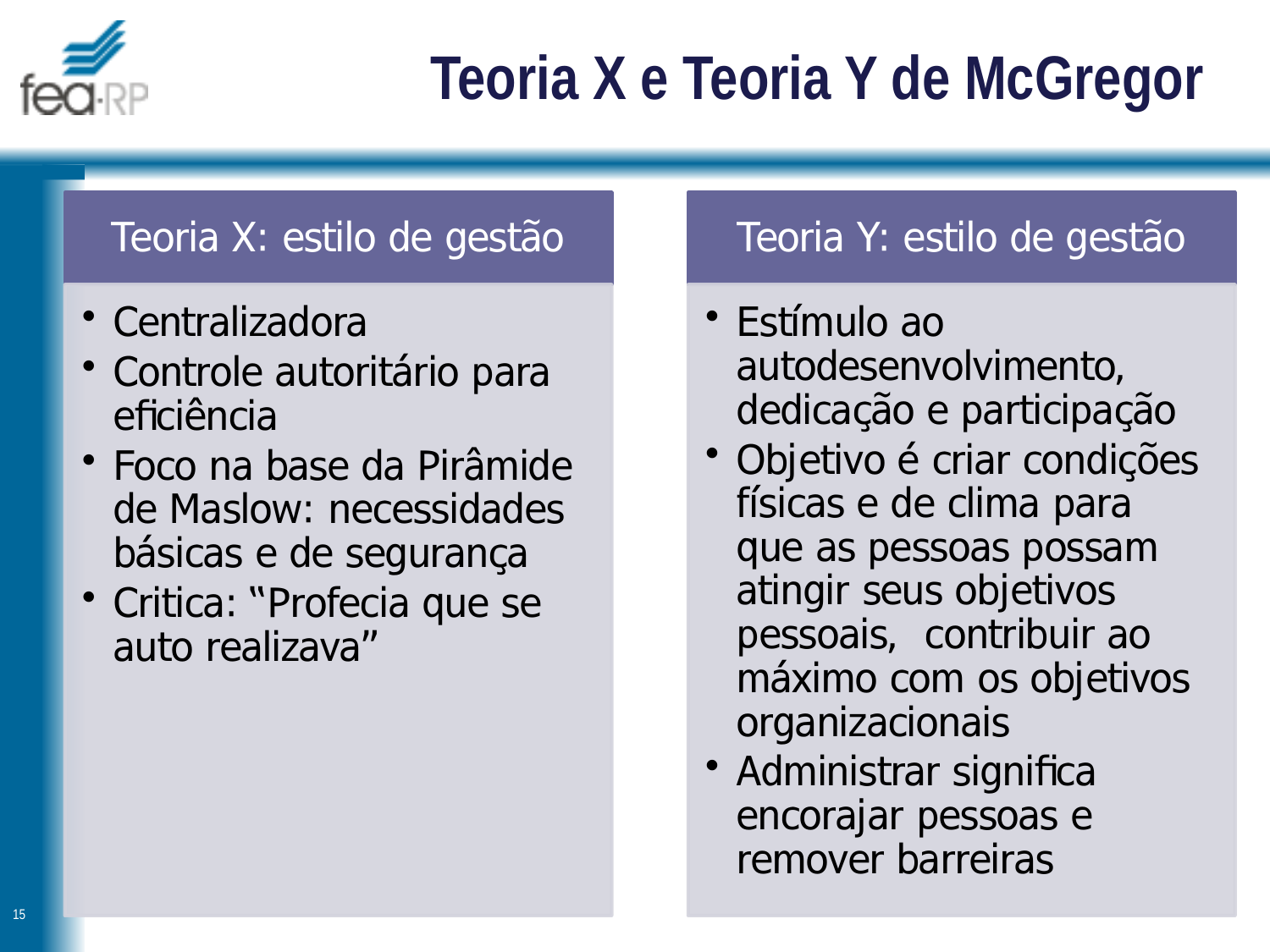

# Teoria X e Teoria Y de McGregor
Teoria X: estilo de gestão
Centralizadora
Controle autoritário para eficiência
Foco na base da Pirâmide de Maslow: necessidades básicas e de segurança
Critica: “Profecia que se auto realizava”
Teoria Y: estilo de gestão
Estímulo ao autodesenvolvimento, dedicação e participação
Objetivo é criar condições físicas e de clima para que as pessoas possam atingir seus objetivos pessoais,  contribuir ao máximo com os objetivos organizacionais
Administrar significa encorajar pessoas e remover barreiras
15